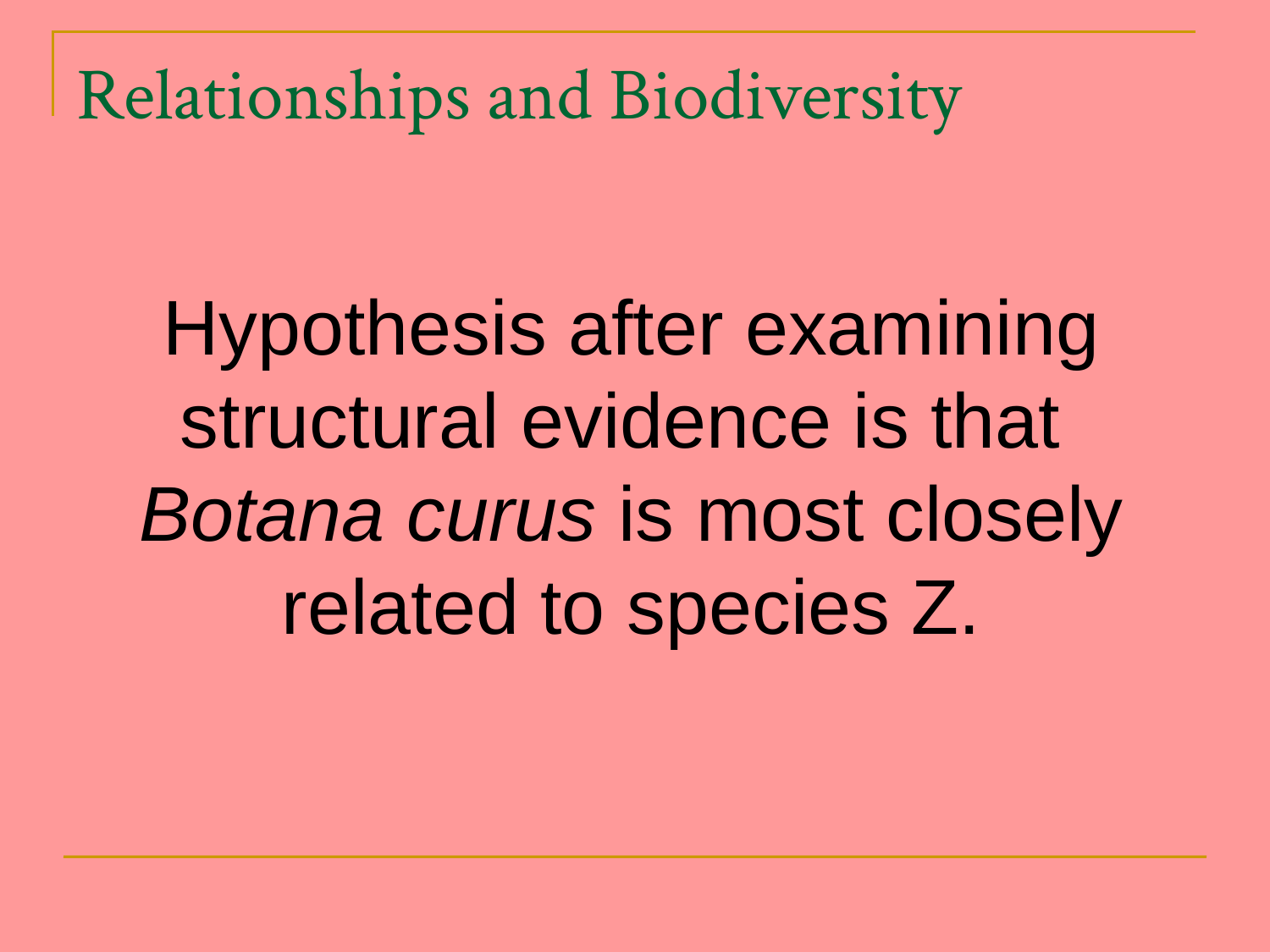

Relationships and Biodiversity
Hypothesis after examining
structural evidence is that
Botana curus is most closely
related to species Z.